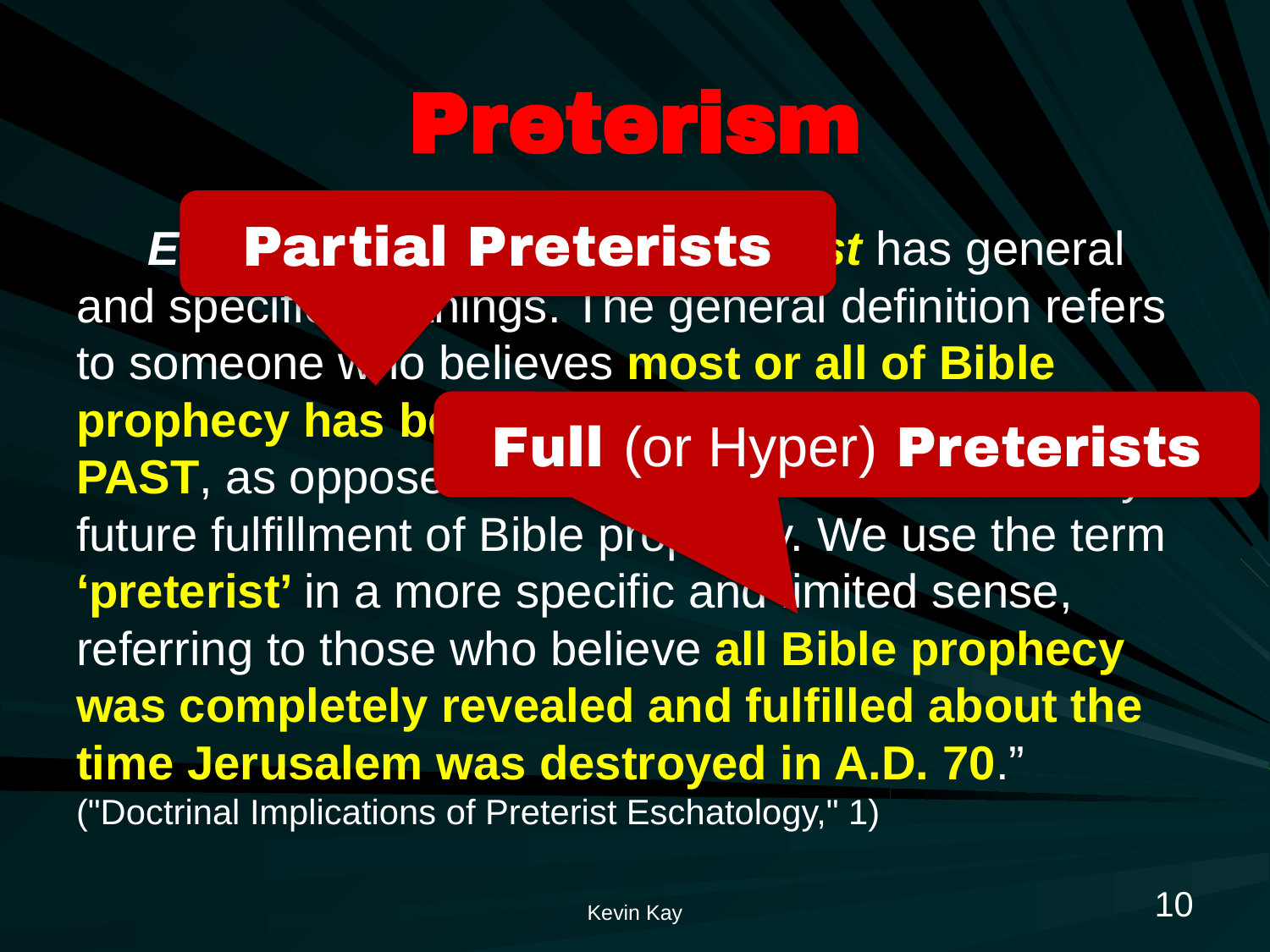

# Preterism
Partial Preterists
Ed Stevens:  “The word preterist has general and specific meanings. The general definition refers to someone who believes most or all of Bible prophecy has been fulfilled sometime in the PAST, as opposed to a FUTURIST who affirms a yet future fulfillment of Bible prophecy. We use the term ‘preterist’ in a more specific and limited sense, referring to those who believe all Bible prophecy was completely revealed and fulfilled about the time Jerusalem was destroyed in A.D. 70.”
("Doctrinal Implications of Preterist Eschatology," 1)
Full (or Hyper) Preterists
10
Kevin Kay